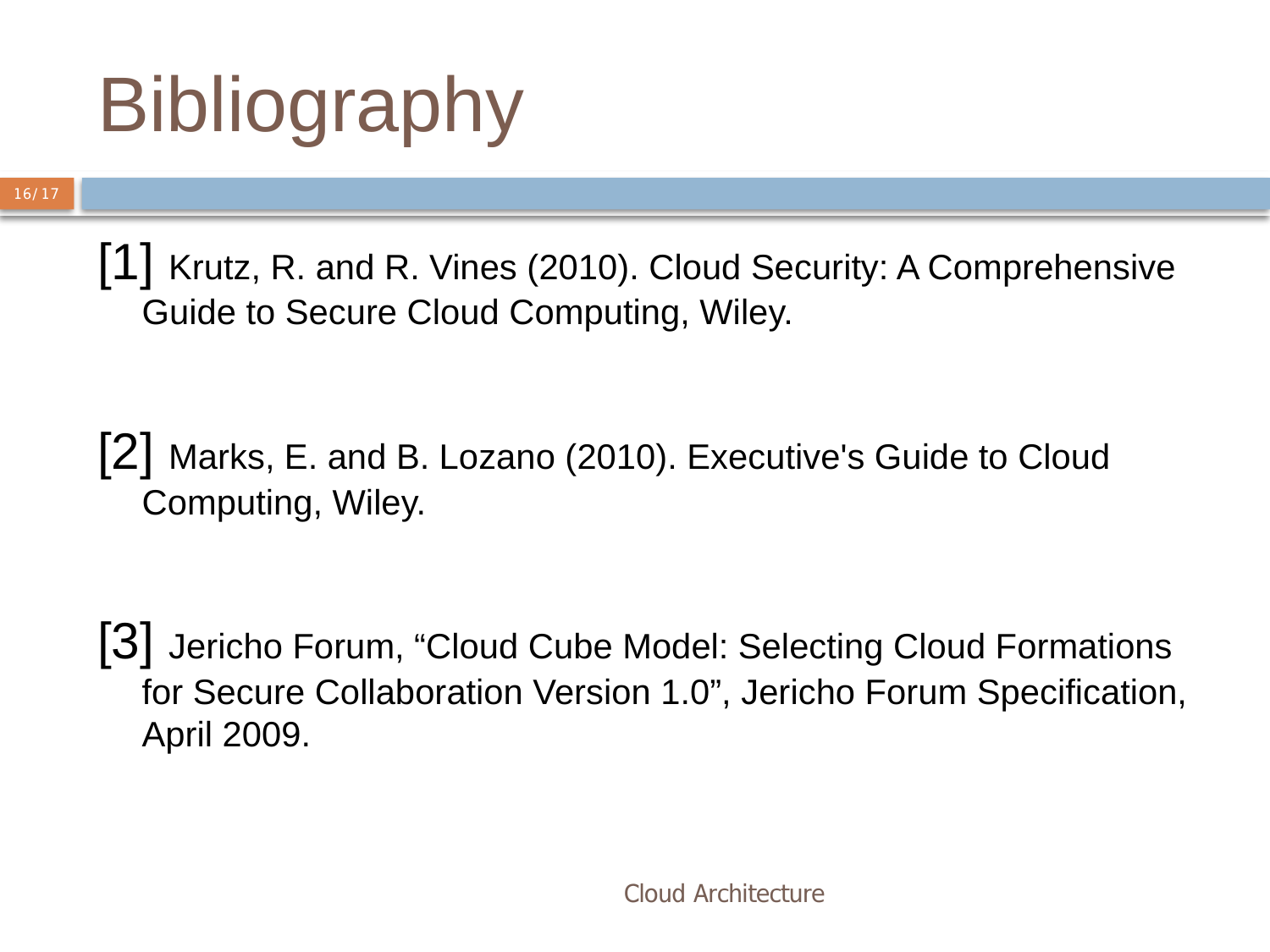

# Bibliography
16/17
[1] Krutz, R. and R. Vines (2010). Cloud Security: A Comprehensive Guide to Secure Cloud Computing, Wiley.

[2] Marks, E. and B. Lozano (2010). Executive's Guide to Cloud Computing, Wiley.

[3] Jericho Forum, “Cloud Cube Model: Selecting Cloud Formations for Secure Collaboration Version 1.0”, Jericho Forum Specification, April 2009.
Cloud Architecture